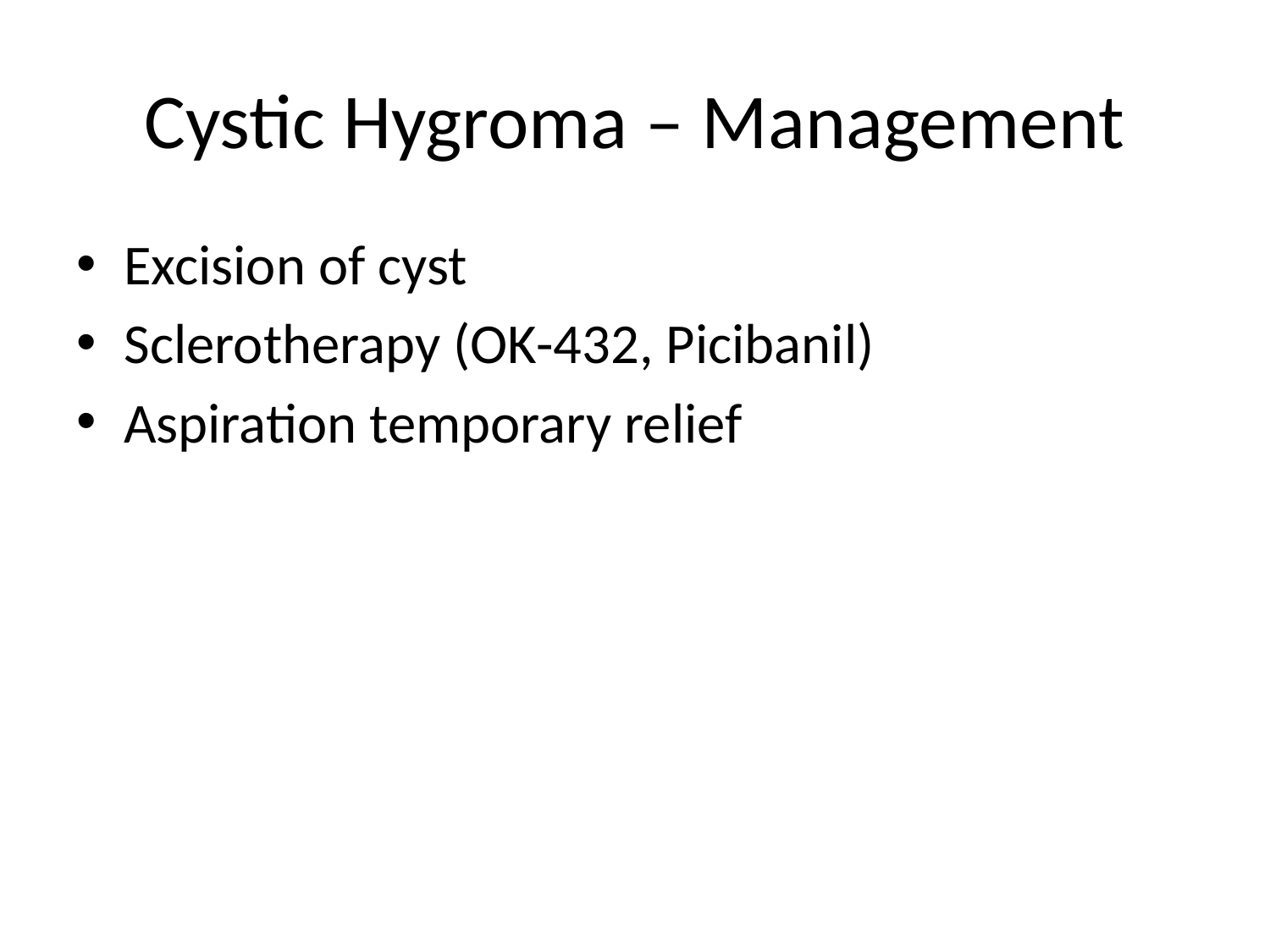

# Cystic Hygroma – Management
Excision of cyst
Sclerotherapy (OK-432, Picibanil)
Aspiration temporary relief